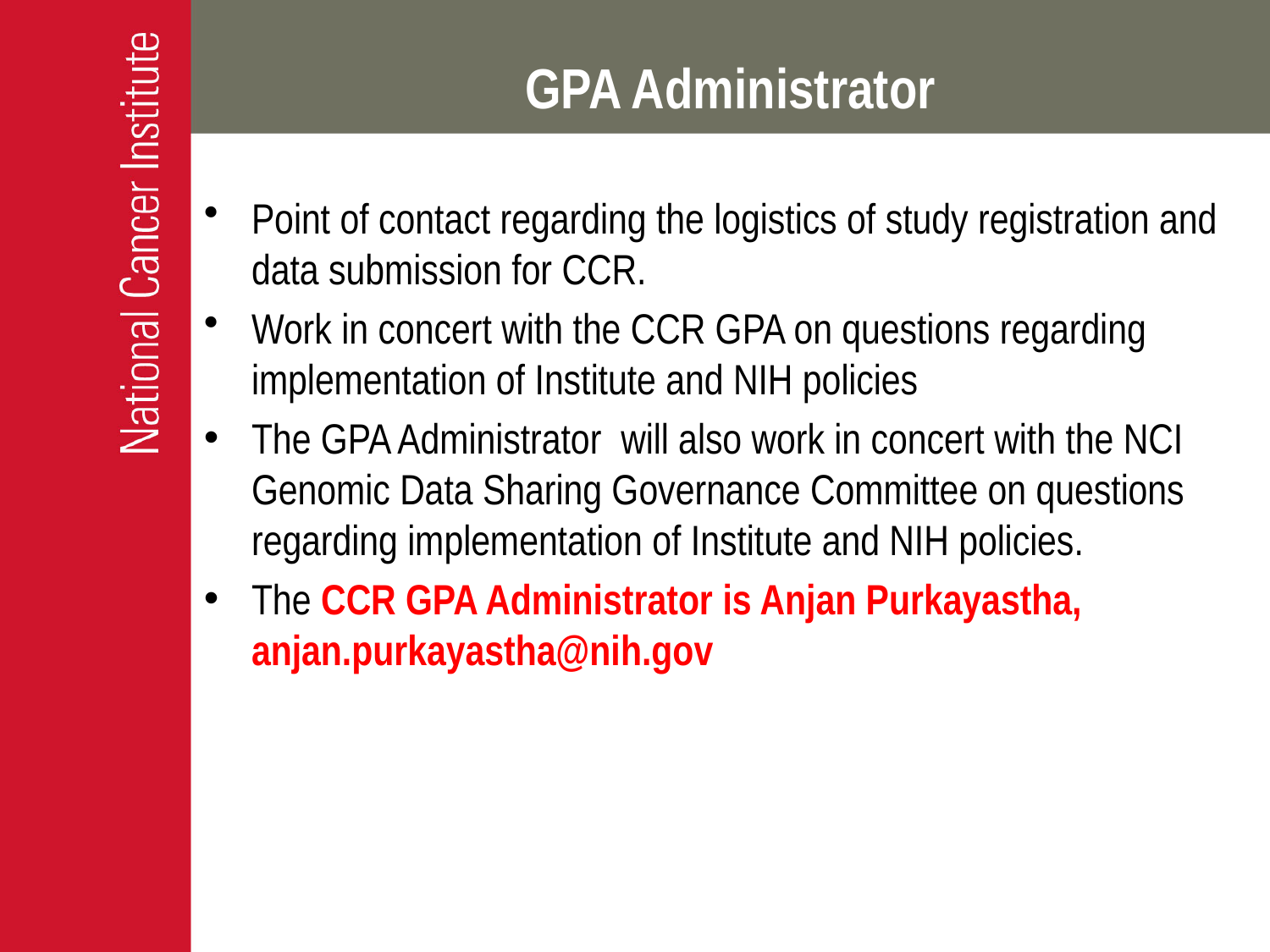

# GPA Administrator
Point of contact regarding the logistics of study registration and data submission for CCR.
Work in concert with the CCR GPA on questions regarding implementation of Institute and NIH policies
The GPA Administrator  will also work in concert with the NCI Genomic Data Sharing Governance Committee on questions regarding implementation of Institute and NIH policies.
The CCR GPA Administrator is Anjan Purkayastha, anjan.purkayastha@nih.gov